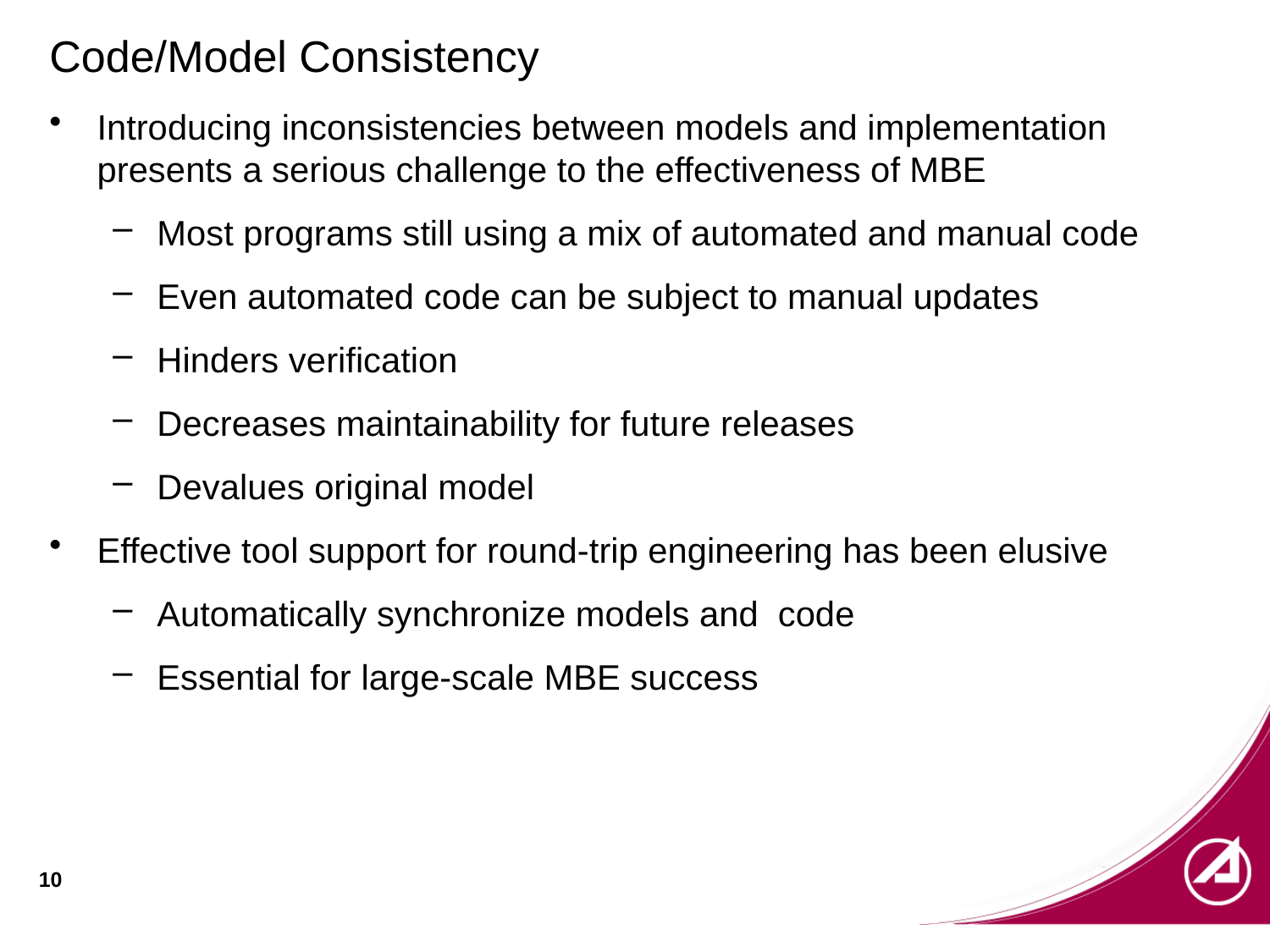

# Code/Model Consistency
Introducing inconsistencies between models and implementation presents a serious challenge to the effectiveness of MBE
Most programs still using a mix of automated and manual code
Even automated code can be subject to manual updates
Hinders verification
Decreases maintainability for future releases
Devalues original model
Effective tool support for round-trip engineering has been elusive
Automatically synchronize models and  code
Essential for large-scale MBE success
10